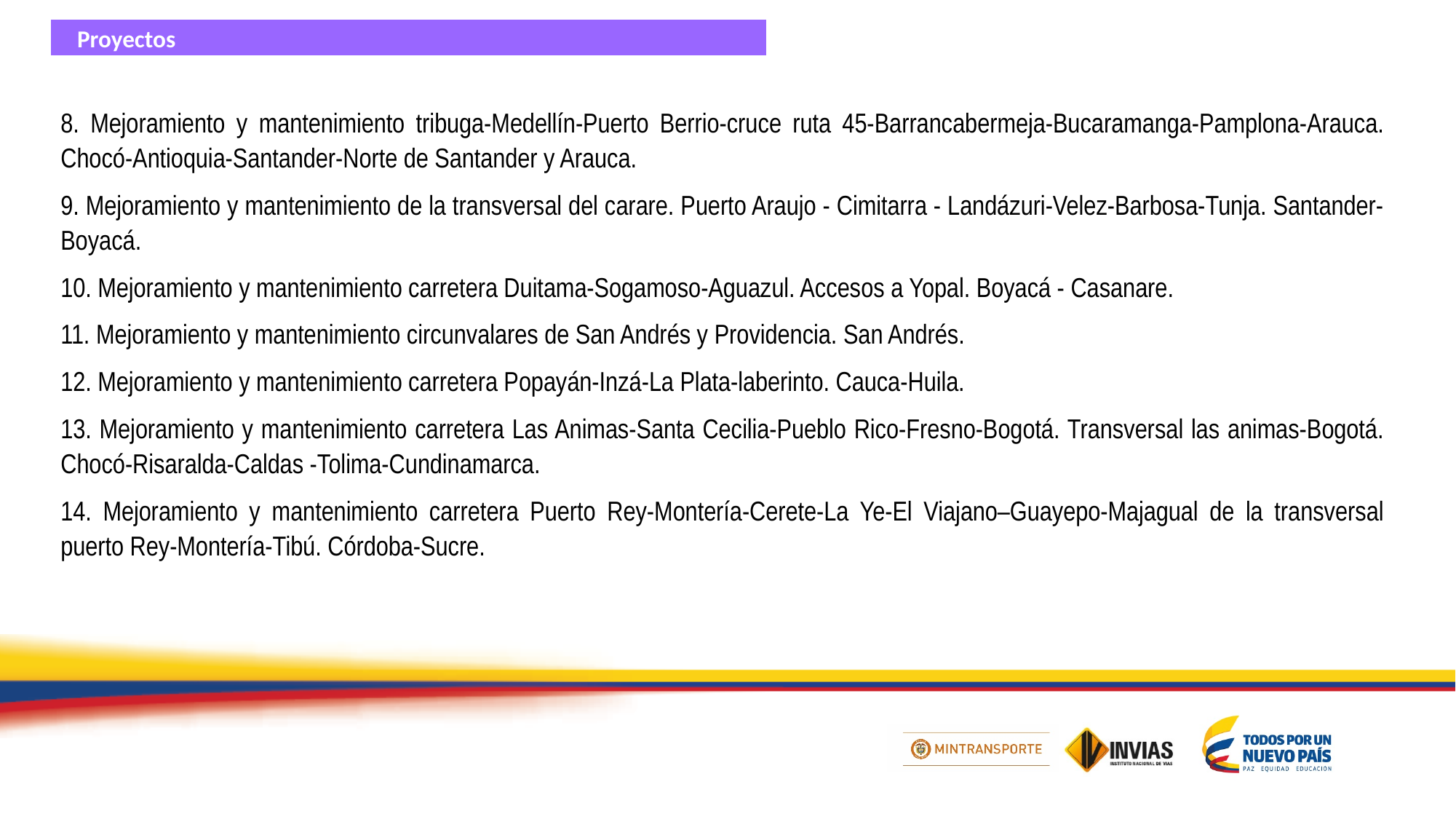

Proyectos
8. Mejoramiento y mantenimiento tribuga-Medellín-Puerto Berrio-cruce ruta 45-Barrancabermeja-Bucaramanga-Pamplona-Arauca. Chocó-Antioquia-Santander-Norte de Santander y Arauca.
9. Mejoramiento y mantenimiento de la transversal del carare. Puerto Araujo - Cimitarra - Landázuri-Velez-Barbosa-Tunja. Santander-Boyacá.
10. Mejoramiento y mantenimiento carretera Duitama-Sogamoso-Aguazul. Accesos a Yopal. Boyacá - Casanare.
11. Mejoramiento y mantenimiento circunvalares de San Andrés y Providencia. San Andrés.
12. Mejoramiento y mantenimiento carretera Popayán-Inzá-La Plata-laberinto. Cauca-Huila.
13. Mejoramiento y mantenimiento carretera Las Animas-Santa Cecilia-Pueblo Rico-Fresno-Bogotá. Transversal las animas-Bogotá. Chocó-Risaralda-Caldas -Tolima-Cundinamarca.
14. Mejoramiento y mantenimiento carretera Puerto Rey-Montería-Cerete-La Ye-El Viajano–Guayepo-Majagual de la transversal puerto Rey-Montería-Tibú. Córdoba-Sucre.